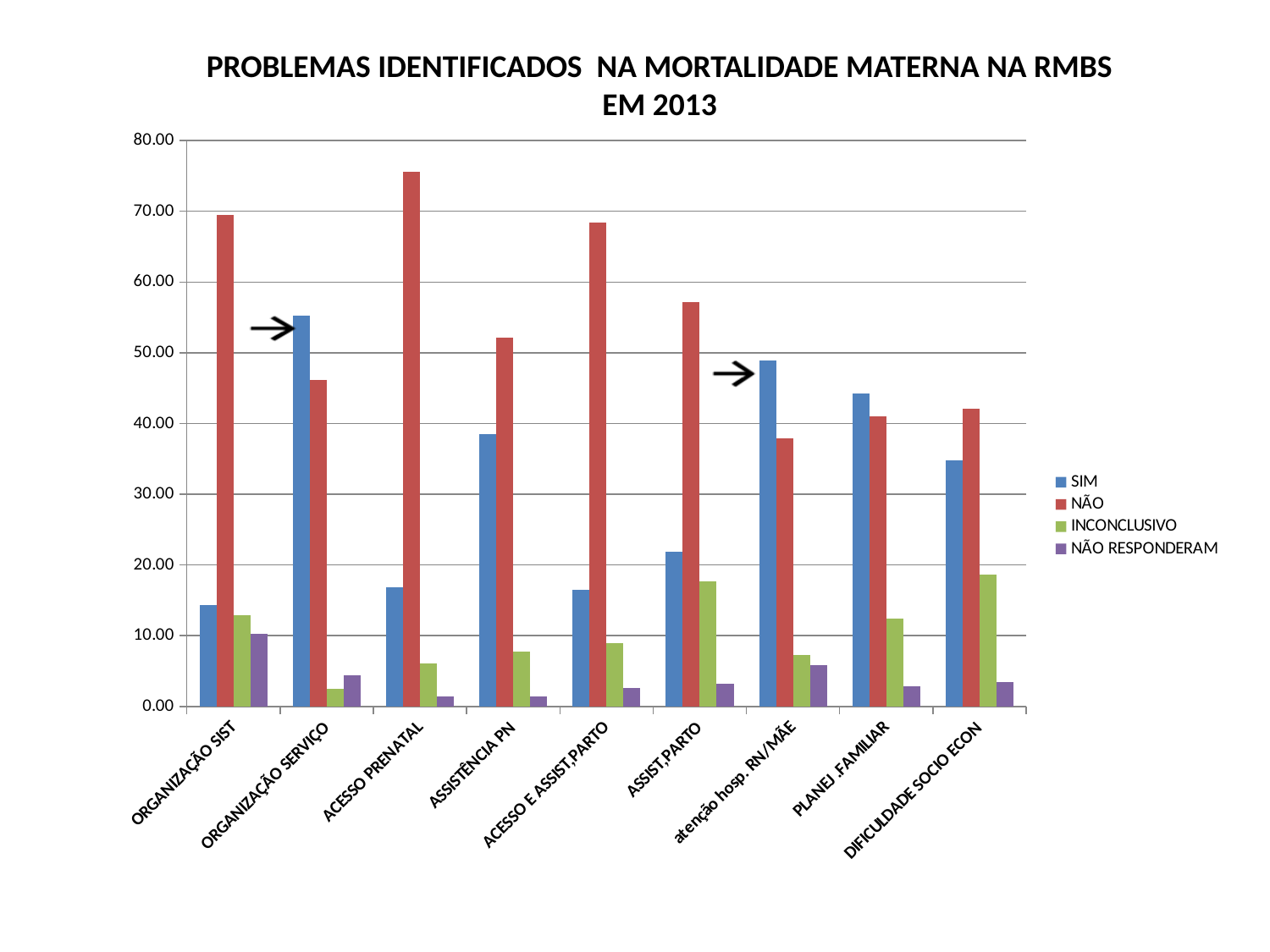

PROBLEMAS IDENTIFICADOS  NA MORTALIDADE MATERNA NA RMBS EM 2013

### Chart

| Category |  |  |  |  |
|---|---|---|---|---|
| ORGANIZAÇÃO SIST | 14.285714285714286 | 69.42857142857139 | 12.857142857142895 | 10.285714285714286 |
| ORGANIZAÇÃO SERVIÇO | 55.2 | 46.11 | 2.55 | 4.46 |
| ACESSO PRENATAL | 16.89 | 75.63 | 6.06 | 1.3800000000000001 |
| ASSISTÊNCIA PN | 38.52 | 52.1 | 7.76 | 1.3800000000000001 |
| ACESSO E ASSIST,PARTO | 16.5 | 68.36999999999999 | 8.9 | 2.59 |
| ASSIST,PARTO | 21.89 | 57.12000000000001 | 17.7 | 3.2 |
| atenção hosp. RN/MÃE | 48.9 | 37.93 | 7.31 | 5.81 |
| PLANEJ .FAMILIAR | 44.22000000000001 | 40.97 | 12.450000000000006 | 2.8699999999999997 |
| DIFICULDADE SOCIO ECON | 34.75 | 42.11 | 18.670000000000005 | 3.4699999999999998 |